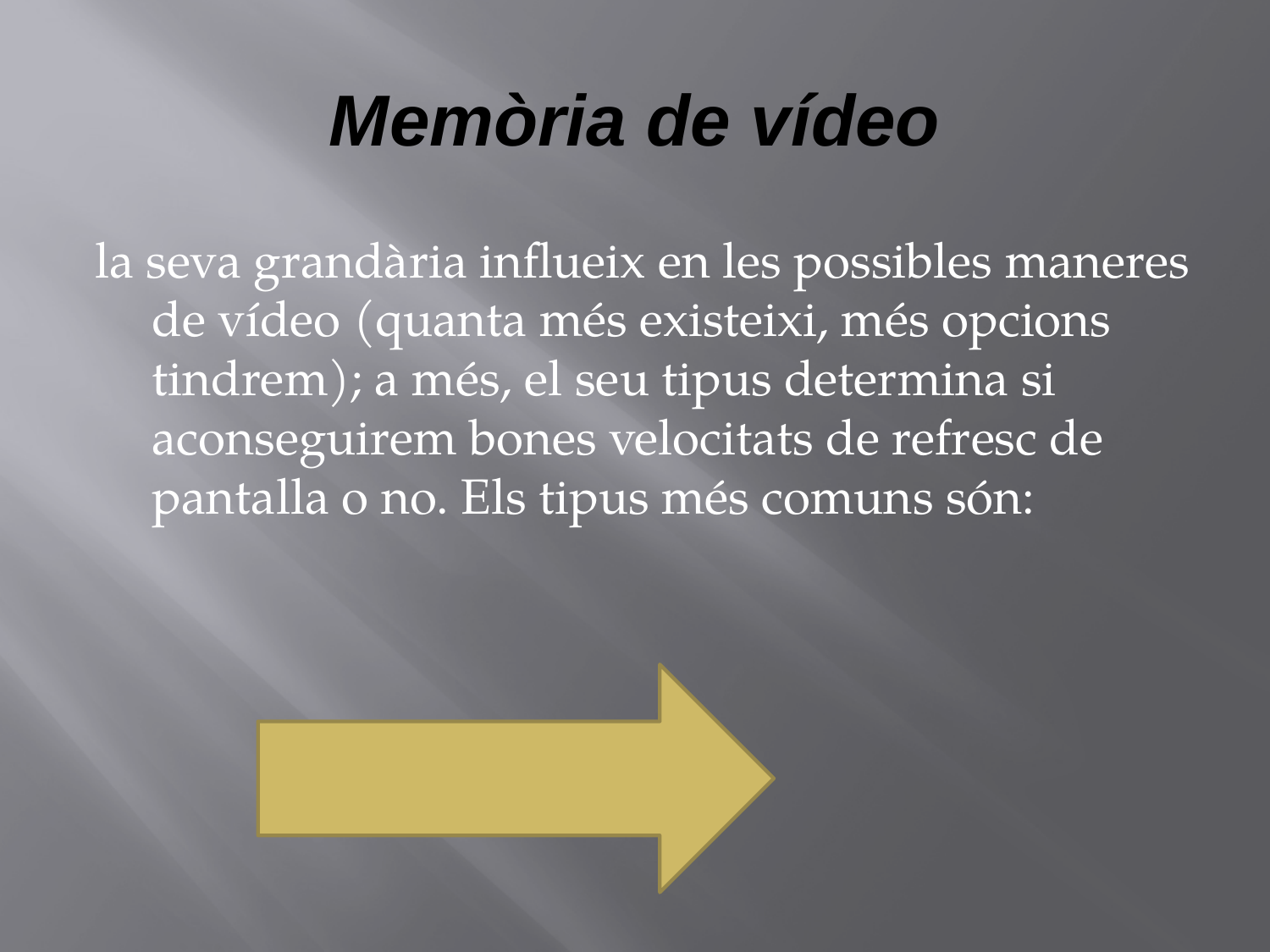

# Memòria de vídeo
la seva grandària influeix en les possibles maneres de vídeo (quanta més existeixi, més opcions tindrem); a més, el seu tipus determina si aconseguirem bones velocitats de refresc de pantalla o no. Els tipus més comuns són: